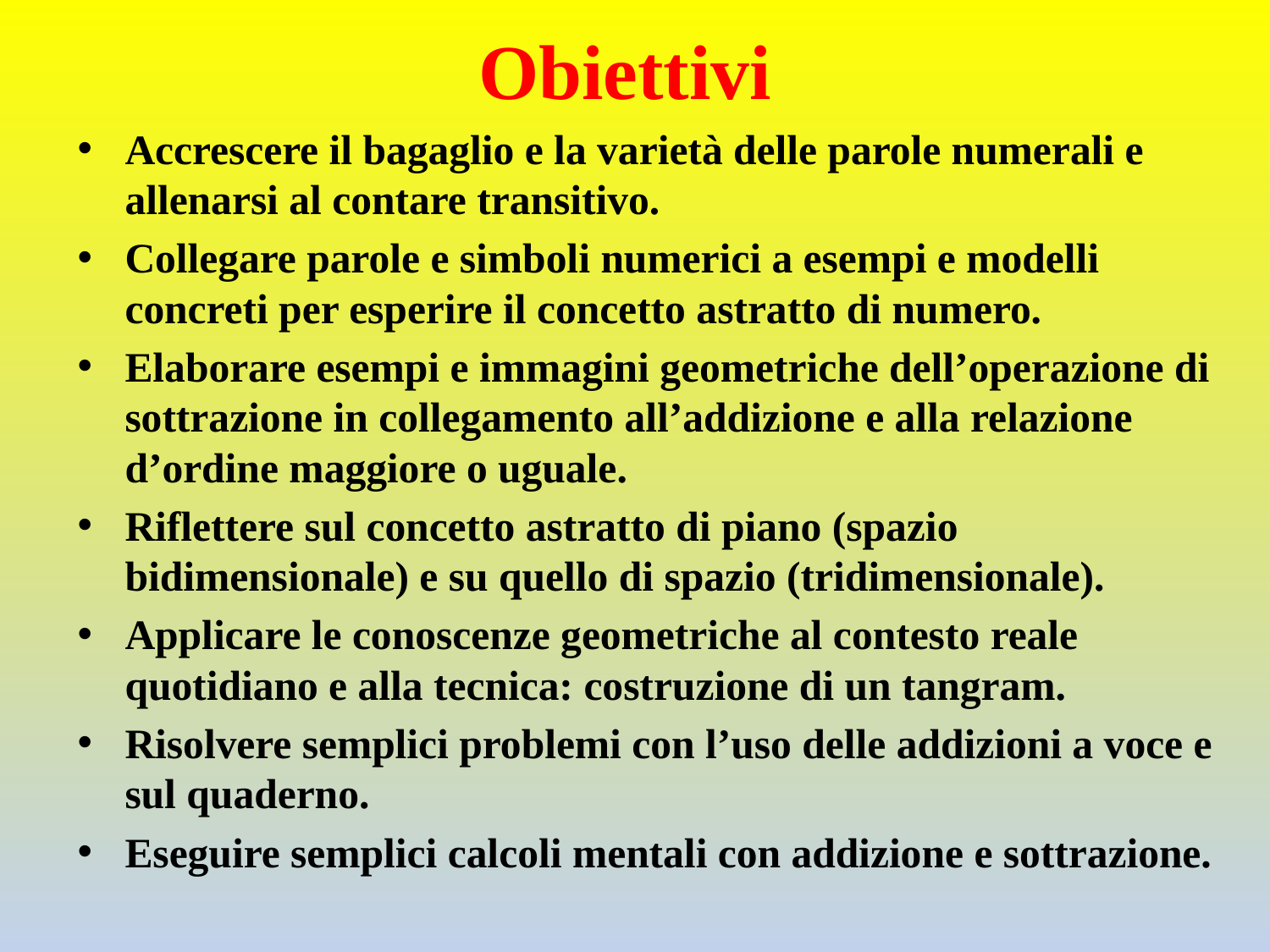

# Obiettivi
Accrescere il bagaglio e la varietà delle parole numerali e allenarsi al contare transitivo.
Collegare parole e simboli numerici a esempi e modelli concreti per esperire il concetto astratto di numero.
Elaborare esempi e immagini geometriche dell’operazione di sottrazione in collegamento all’addizione e alla relazione d’ordine maggiore o uguale.
Riflettere sul concetto astratto di piano (spazio bidimensionale) e su quello di spazio (tridimensionale).
Applicare le conoscenze geometriche al contesto reale quotidiano e alla tecnica: costruzione di un tangram.
Risolvere semplici problemi con l’uso delle addizioni a voce e sul quaderno.
Eseguire semplici calcoli mentali con addizione e sottrazione.